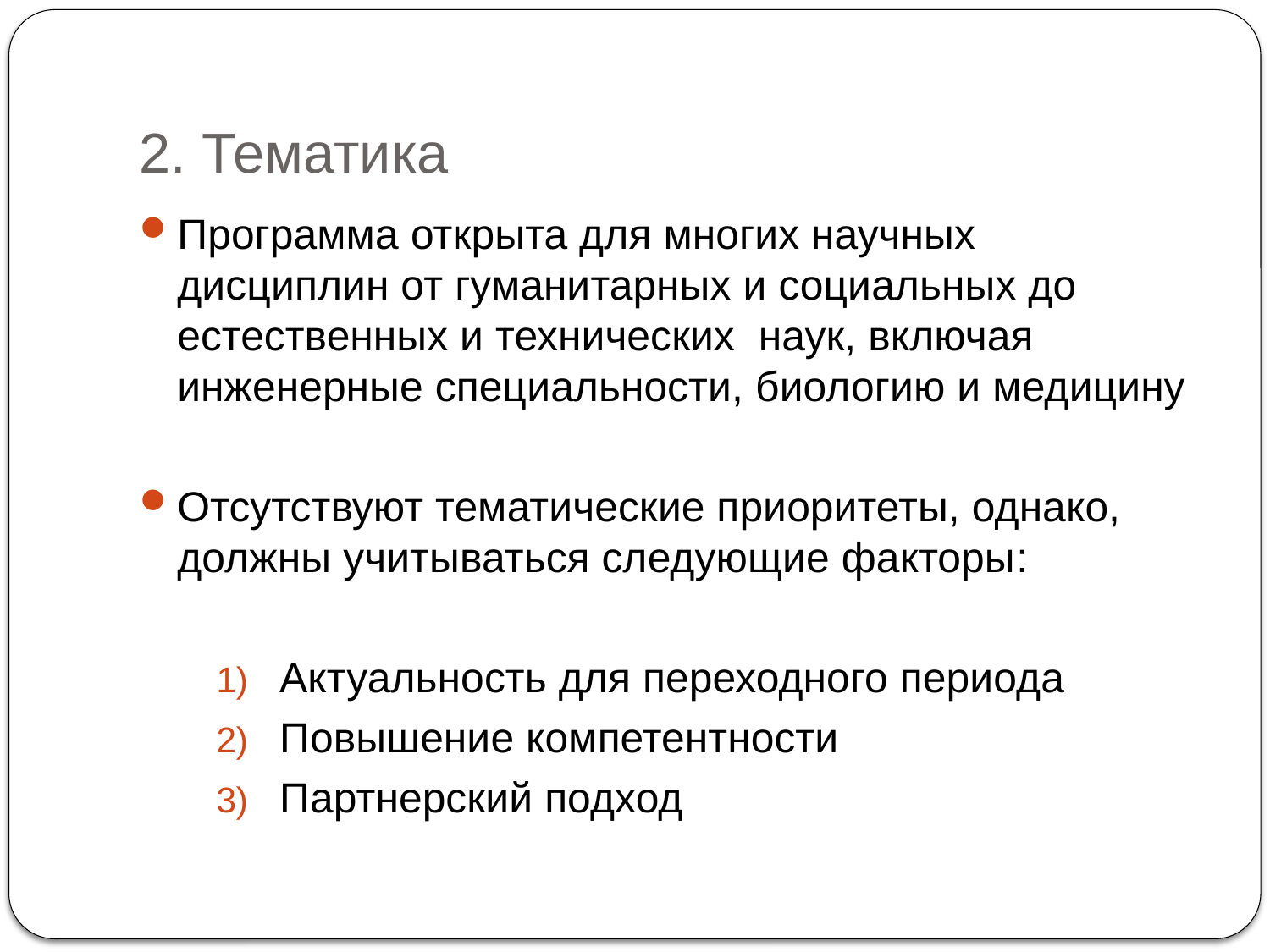

# 2. Тематика
Программа открыта для многих научных дисциплин от гуманитарных и социальных до естественных и технических  наук, включая инженерные специальности, биологию и медицину

Отсутствуют тематические приоритеты, однако, должны учитываться следующие факторы:

Актуальность для переходного периода
Повышение компетентности
Партнерский подход